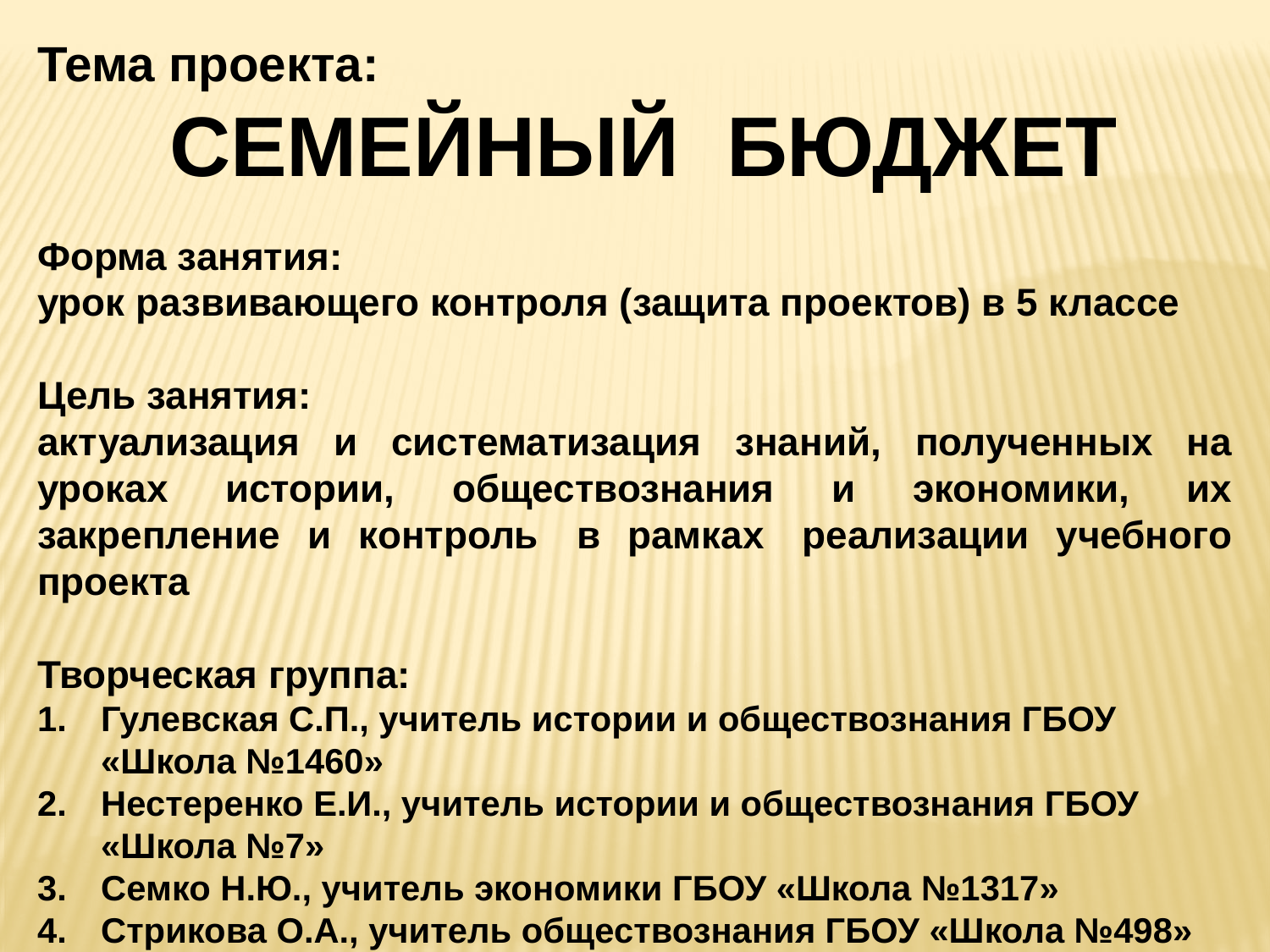

Тема проекта:
 СЕМЕЙНЫЙ  БЮДЖЕТ

Форма занятия:
урок развивающего контроля (защита проектов) в 5 классе

Цель занятия:
актуализация и систематизация знаний, полученных на уроках истории, обществознания и экономики, их закрепление и контроль  в рамках  реализации учебного проекта

Творческая группа:
Гулевская С.П., учитель истории и обществознания ГБОУ «Школа №1460»
Нестеренко Е.И., учитель истории и обществознания ГБОУ «Школа №7»
Семко Н.Ю., учитель экономики ГБОУ «Школа №1317»
Стрикова О.А., учитель обществознания ГБОУ «Школа №498»